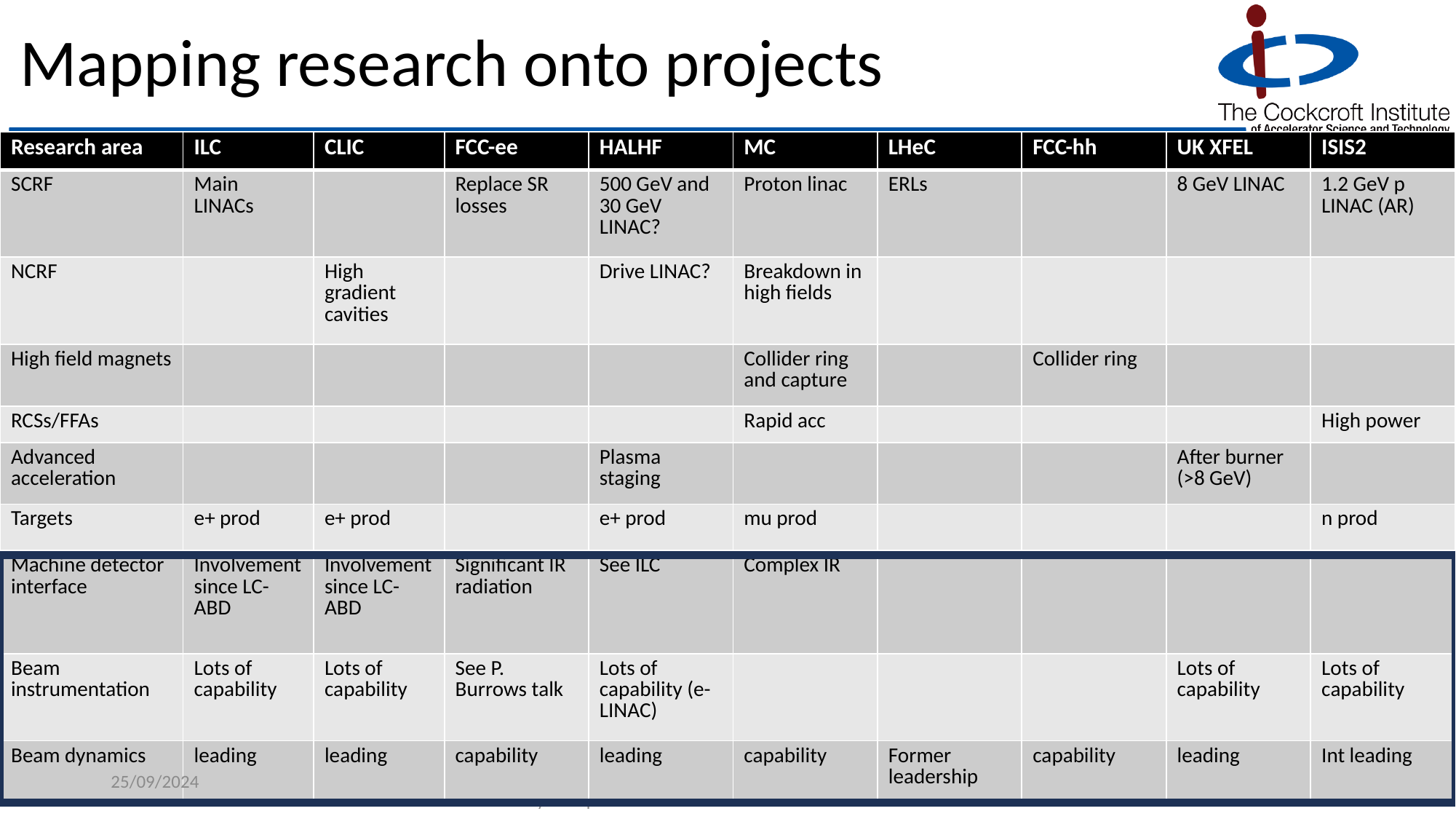

# Mapping research onto projects
| Research area | ILC | CLIC | FCC-ee | HALHF | MC | LHeC | FCC-hh | UK XFEL | ISIS2 |
| --- | --- | --- | --- | --- | --- | --- | --- | --- | --- |
| SCRF | Main LINACs |  | Replace SR losses | 500 GeV and 30 GeV LINAC? | Proton linac | ERLs |  | 8 GeV LINAC | 1.2 GeV p LINAC (AR) |
| NCRF |  | High gradient cavities |  | Drive LINAC? | Breakdown in high fields |  |  |  |  |
| High field magnets |  |  |  |  | Collider ring and capture |  | Collider ring |  |  |
| RCSs/FFAs |  |  |  |  | Rapid acc |  |  |  | High power |
| Advanced acceleration |  |  |  | Plasma staging |  |  |  | After burner (>8 GeV) |  |
| Targets | e+ prod | e+ prod |  | e+ prod | mu prod |  |  |  | n prod |
| Machine detector interface | Involvement since LC-ABD | Involvement since LC-ABD | Significant IR radiation | See ILC | Complex IR |  |  |  |  |
| Beam instrumentation | Lots of capability | Lots of capability | See P. Burrows talk | Lots of capability (e- LINAC) |  |  |  | Lots of capability | Lots of capability |
| Beam dynamics | leading | leading | capability | leading | capability | Former leadership | capability | leading | Int leading |

25/09/2024
ECFA-UK Meeting on UK studies for the European Strategy Particle Physics Update